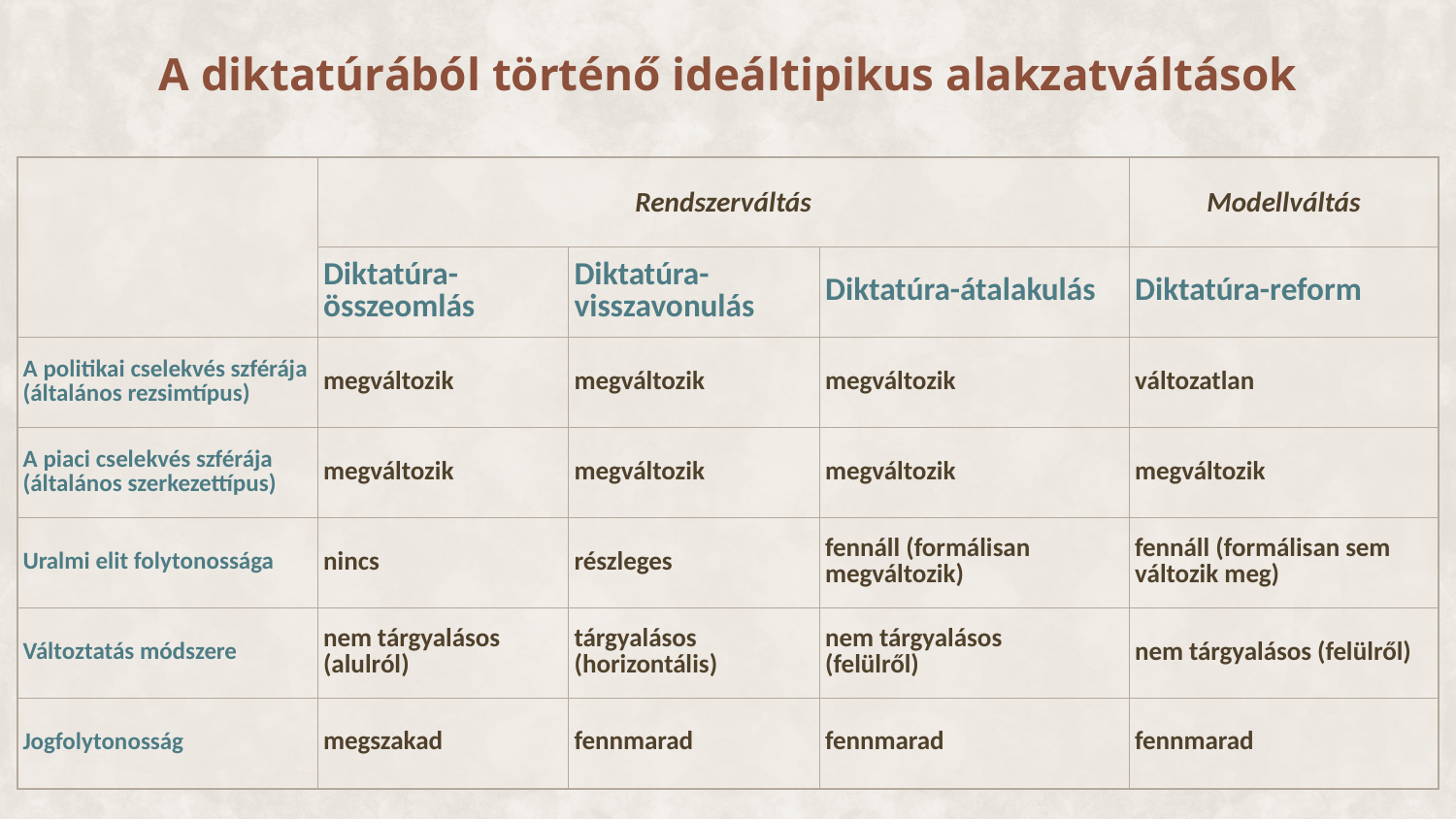

# A diktatúrából történő ideáltipikus alakzatváltások
|  | Rendszerváltás |  |  | Modellváltás |
| --- | --- | --- | --- | --- |
|  | Diktatúra-összeomlás | Diktatúra-visszavonulás | Diktatúra-átalakulás | Diktatúra-reform |
| A politikai cselekvés szférája (általános rezsimtípus) | megváltozik | megváltozik | megváltozik | változatlan |
| A piaci cselekvés szférája (általános szerkezettípus) | megváltozik | megváltozik | megváltozik | megváltozik |
| Uralmi elit folytonossága | nincs | részleges | fennáll (formálisan megváltozik) | fennáll (formálisan sem változik meg) |
| Változtatás módszere | nem tárgyalásos (alulról) | tárgyalásos (horizontális) | nem tárgyalásos (felülről) | nem tárgyalásos (felülről) |
| Jogfolytonosság | megszakad | fennmarad | fennmarad | fennmarad |